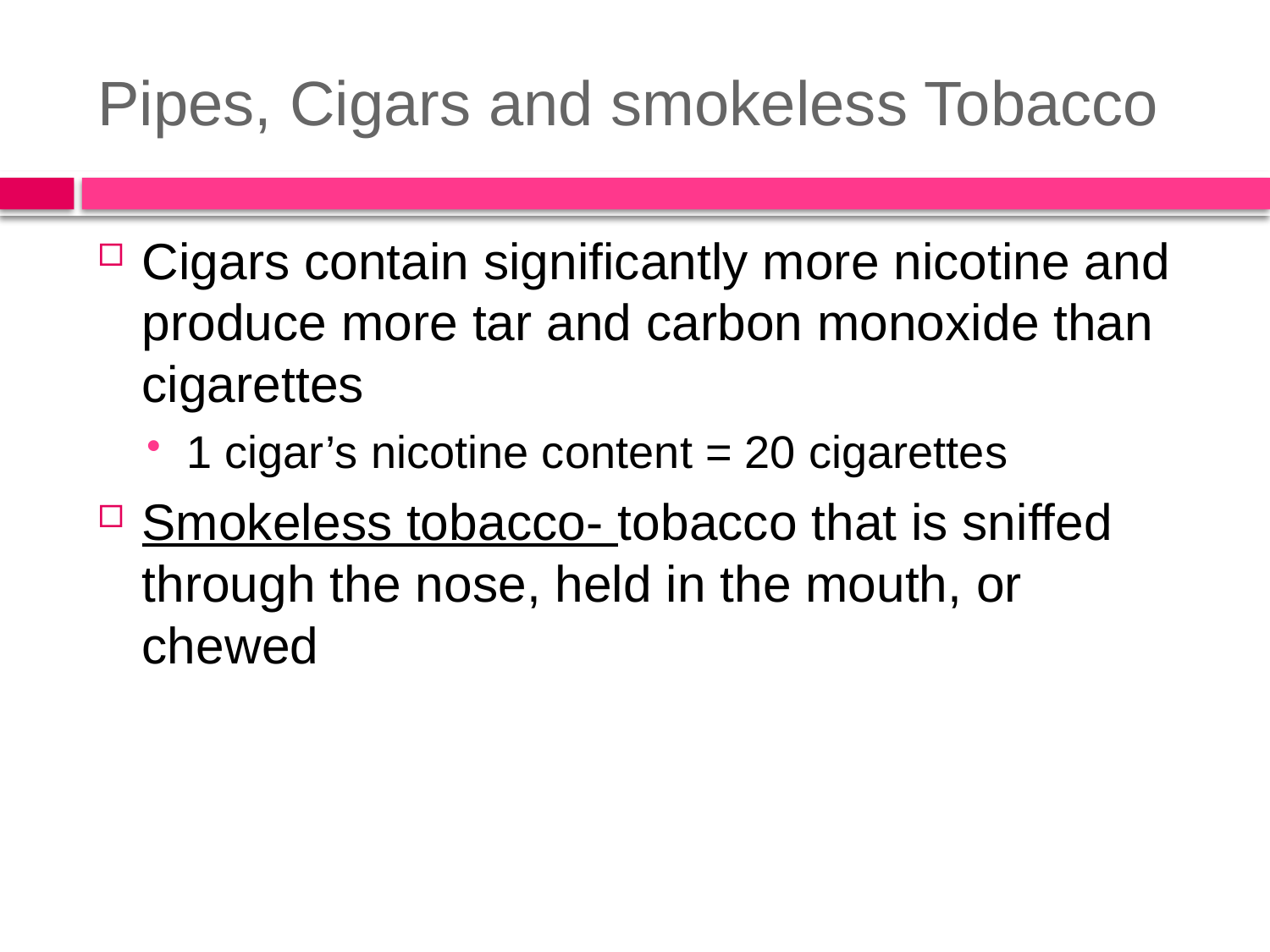

# Pipes, Cigars and smokeless Tobacco
Cigars contain significantly more nicotine and produce more tar and carbon monoxide than cigarettes
1 cigar’s nicotine content = 20 cigarettes
Smokeless tobacco- tobacco that is sniffed through the nose, held in the mouth, or chewed